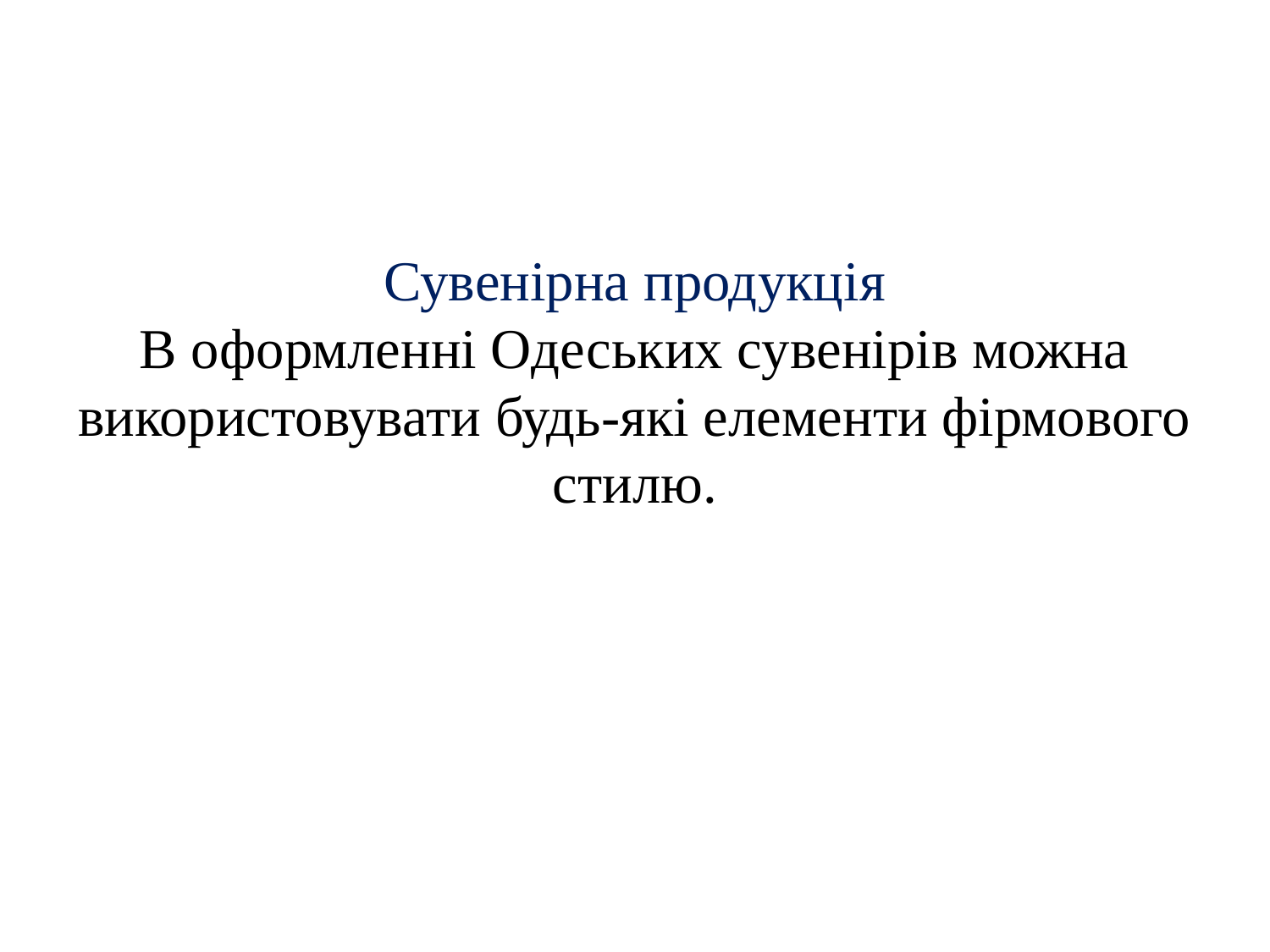

Сувенірна продукція
В оформленні Одеських сувенірів можна використовувати будь-які елементи фірмового стилю.